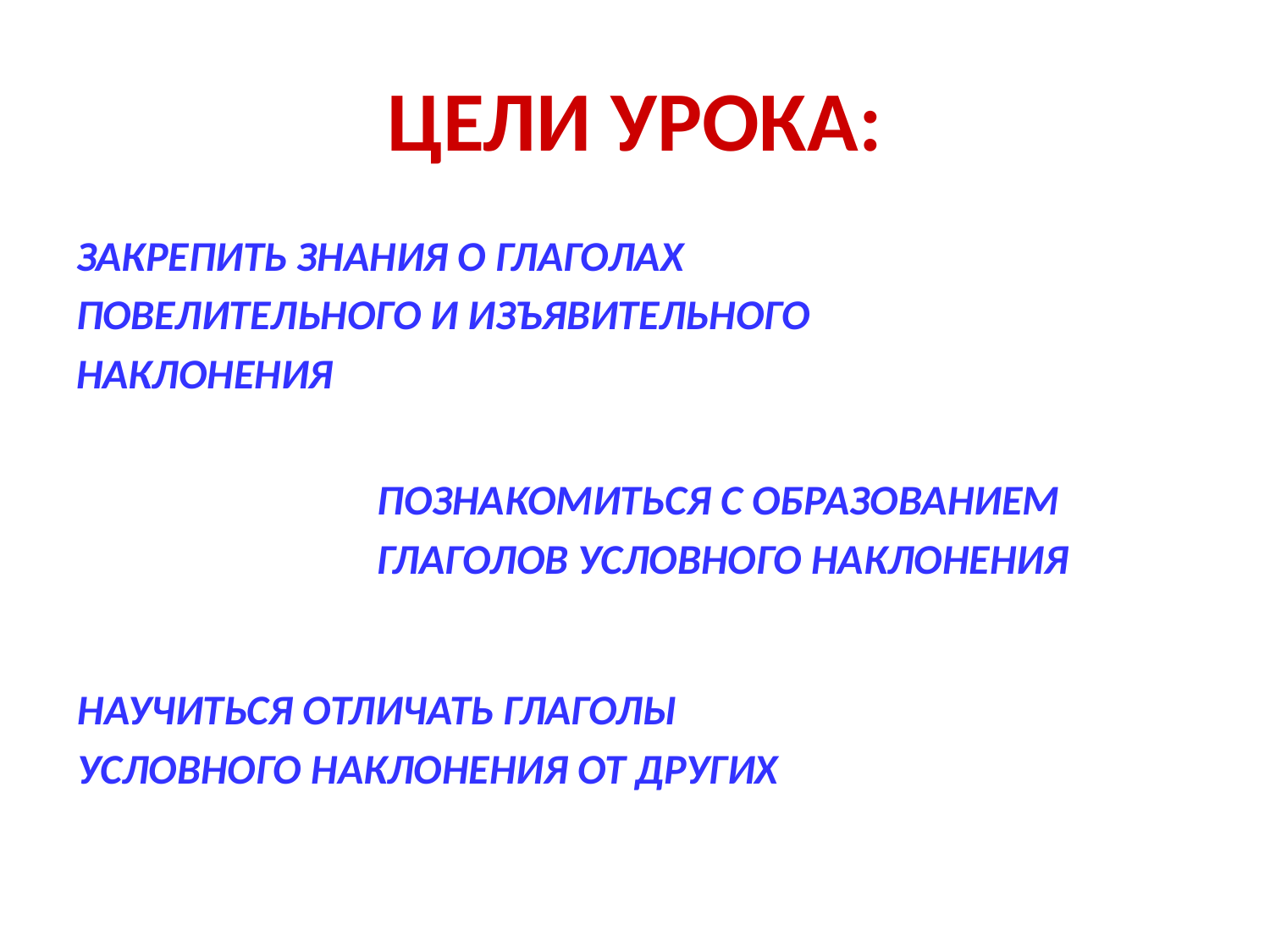

# ЦЕЛИ УРОКА:
ЗАКРЕПИТЬ ЗНАНИЯ О ГЛАГОЛАХ
ПОВЕЛИТЕЛЬНОГО И ИЗЪЯВИТЕЛЬНОГО
НАКЛОНЕНИЯ

ПОЗНАКОМИТЬСЯ С ОБРАЗОВАНИЕМ
ГЛАГОЛОВ УСЛОВНОГО НАКЛОНЕНИЯ

НАУЧИТЬСЯ ОТЛИЧАТЬ ГЛАГОЛЫ
УСЛОВНОГО НАКЛОНЕНИЯ ОТ ДРУГИХ